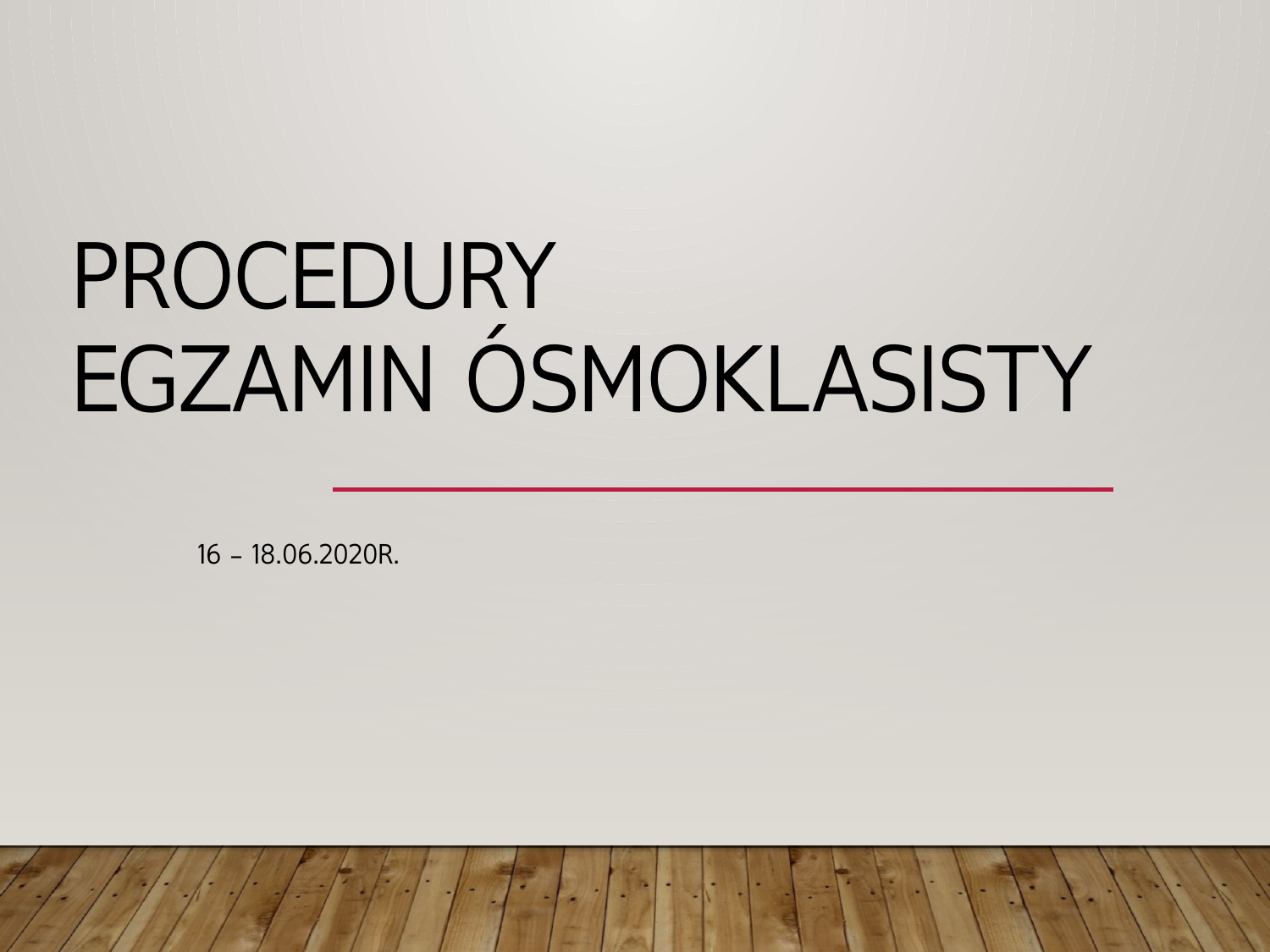

# PROCEDURY Egzamin ósmoklasisty
16 – 18.06.2020r.